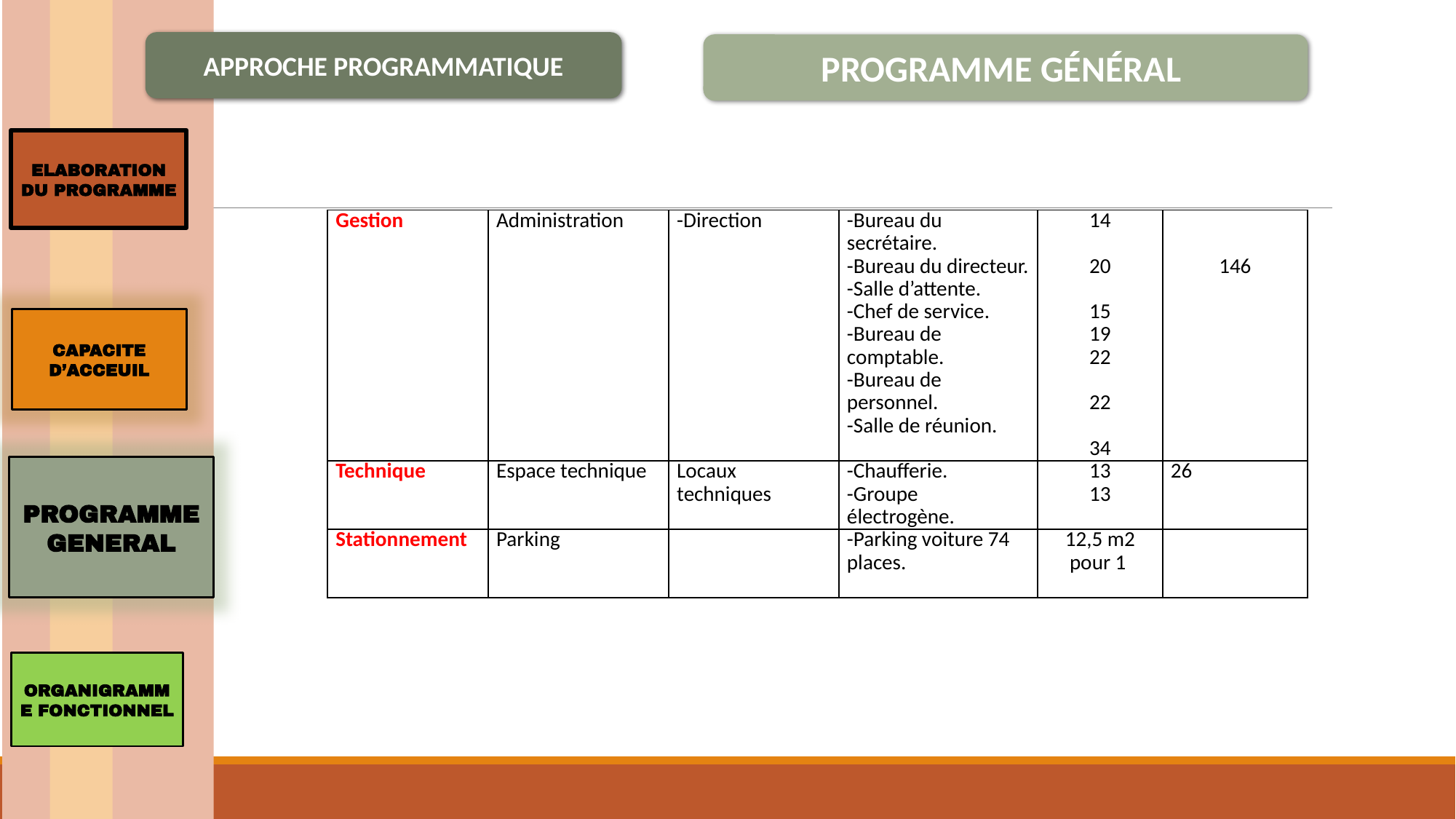

APPROCHE PROGRAMMATIQUE
PROGRAMME GÉNÉRAL
ELABORATION DU PROGRAMME
| Gestion | Administration | -Direction | -Bureau du secrétaire. -Bureau du directeur. -Salle d’attente. -Chef de service. -Bureau de comptable. -Bureau de personnel. -Salle de réunion. | 14   20   15 19 22   22   34 | 146 |
| --- | --- | --- | --- | --- | --- |
| Technique | Espace technique | Locaux techniques | -Chaufferie. -Groupe électrogène. | 13 13 | 26 |
| Stationnement | Parking |  | -Parking voiture 74 places. | 12,5 m2 pour 1 |  |

CAPACITE D’ACCEUIL

PROGRAMME GENERAL
ORGANIGRAMME FONCTIONNEL